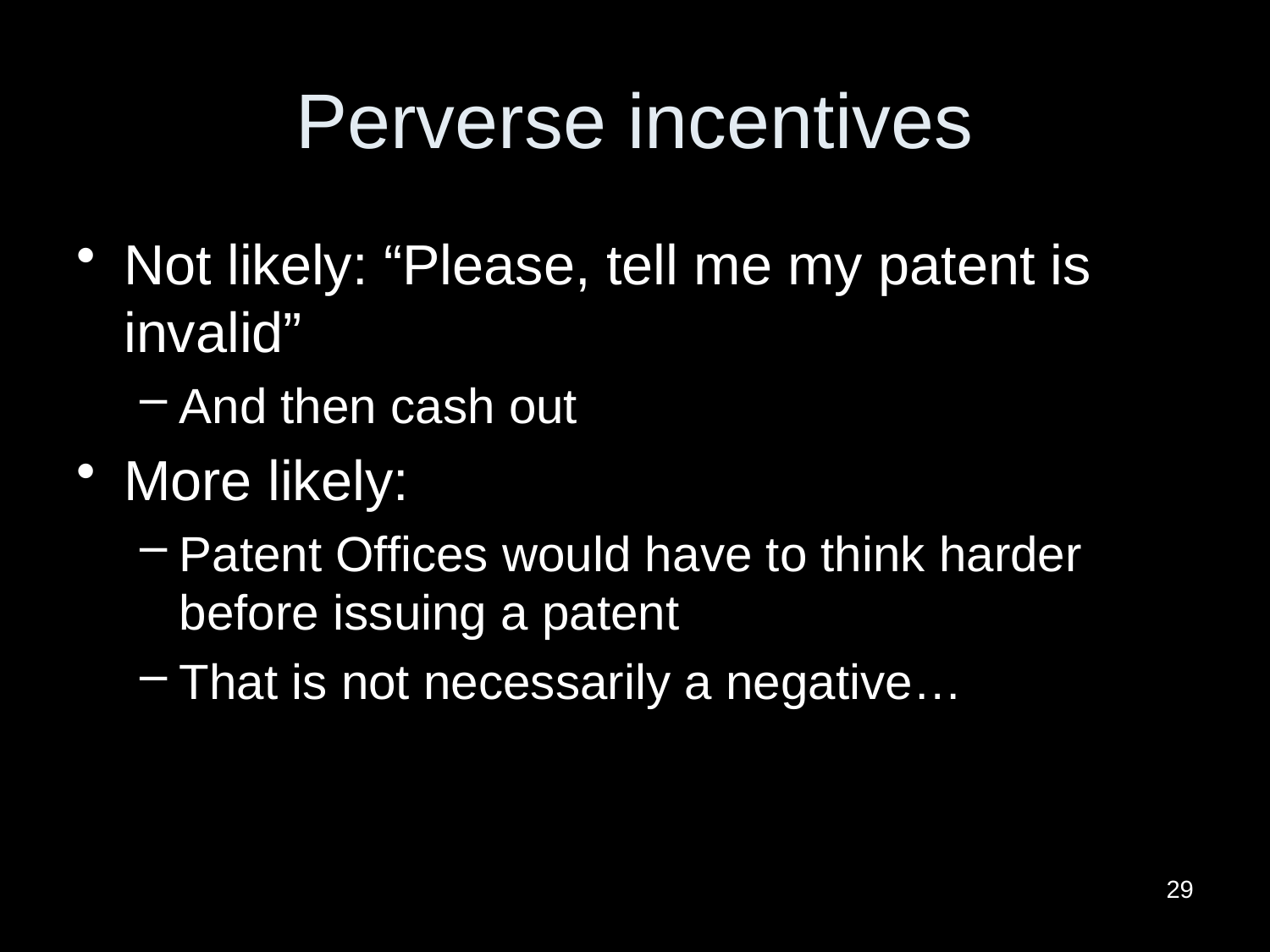

# Perverse incentives
Not likely: “Please, tell me my patent is invalid”
And then cash out
More likely:
Patent Offices would have to think harder before issuing a patent
That is not necessarily a negative…
29